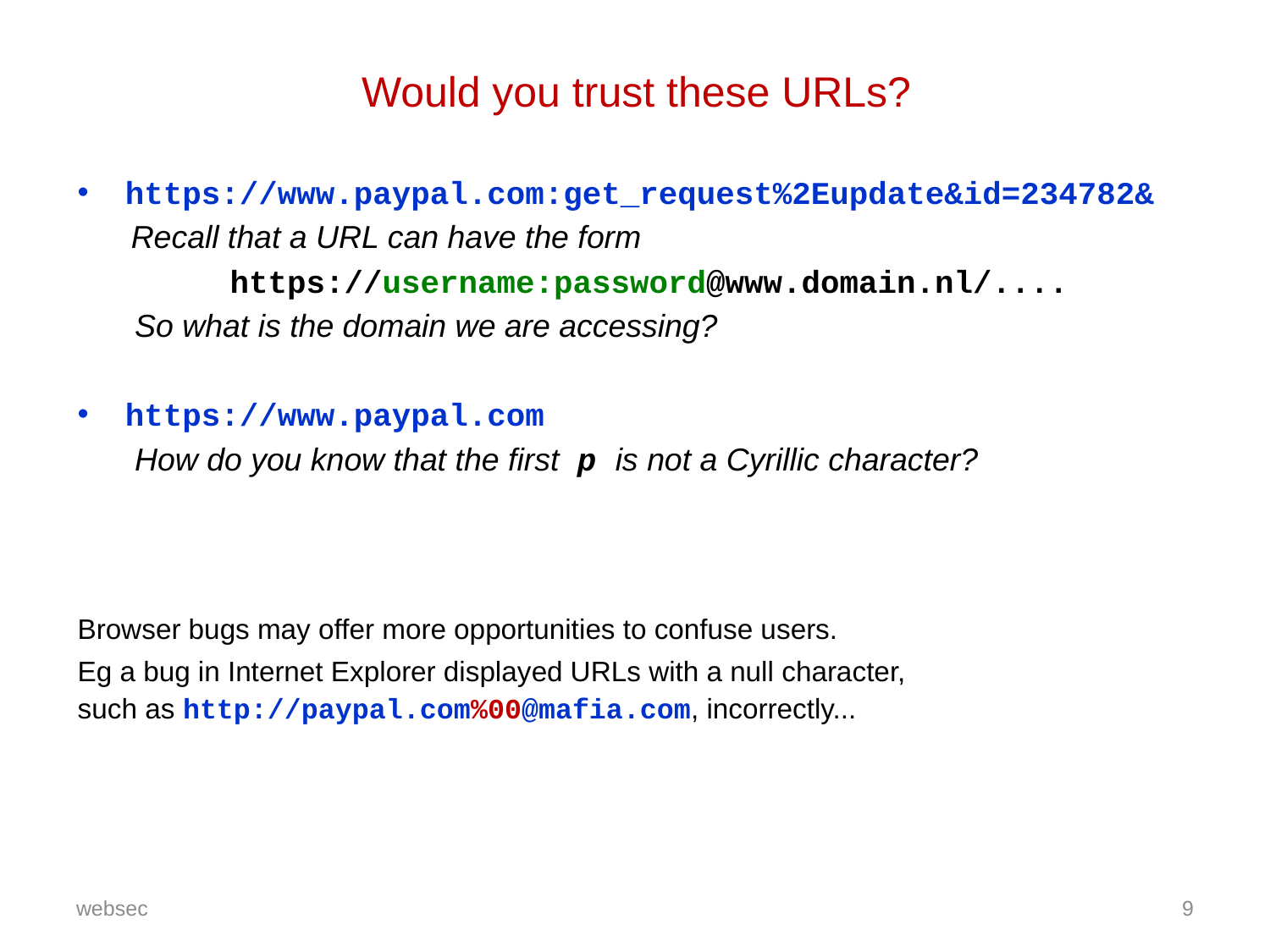

# Would you trust these URLs?
https://www.paypal.com:get_request%2Eupdate&id=234782&
      Recall that a URL can have the form
        https://username:password@www.domain.nl/....
   So what is the domain we are accessing?

https://www.paypal.com
   How do you know that the first  p is not a Cyrillic character?

Browser bugs may offer more opportunities to confuse users.
Eg a bug in Internet Explorer displayed URLs with a null character,
such as http://paypal.com%00@mafia.com, incorrectly...

websec
9